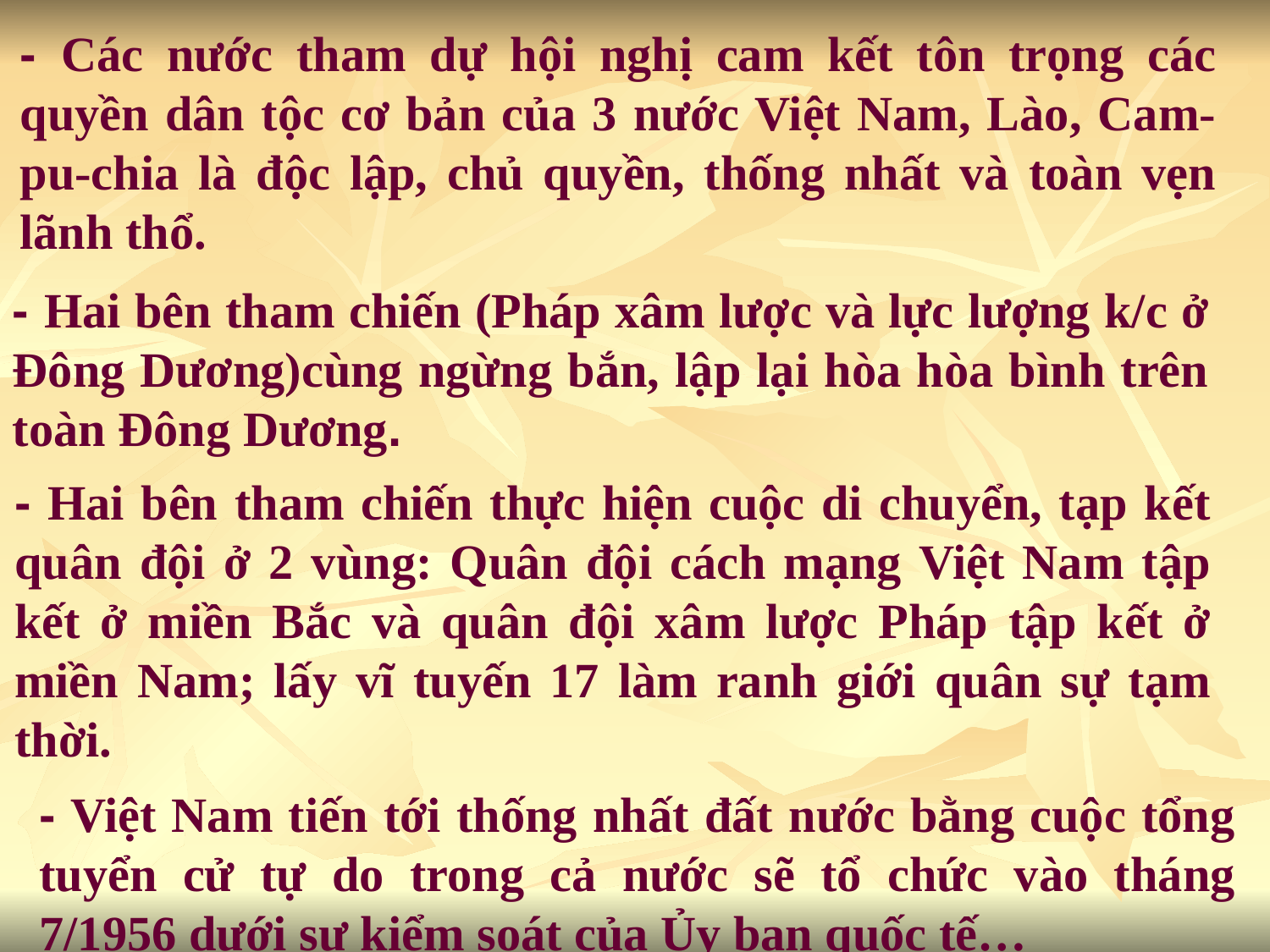

- Các nước tham dự hội nghị cam kết tôn trọng các quyền dân tộc cơ bản của 3 nước Việt Nam, Lào, Cam-pu-chia là độc lập, chủ quyền, thống nhất và toàn vẹn lãnh thổ.
- Hai bên tham chiến (Pháp xâm lược và lực lượng k/c ở Đông Dương)cùng ngừng bắn, lập lại hòa hòa bình trên toàn Đông Dương.
- Hai bên tham chiến thực hiện cuộc di chuyển, tạp kết quân đội ở 2 vùng: Quân đội cách mạng Việt Nam tập kết ở miền Bắc và quân đội xâm lược Pháp tập kết ở miền Nam; lấy vĩ tuyến 17 làm ranh giới quân sự tạm thời.
- Việt Nam tiến tới thống nhất đất nước bằng cuộc tổng tuyển cử tự do trong cả nước sẽ tổ chức vào tháng 7/1956 dưới sự kiểm soát của Ủy ban quốc tế…